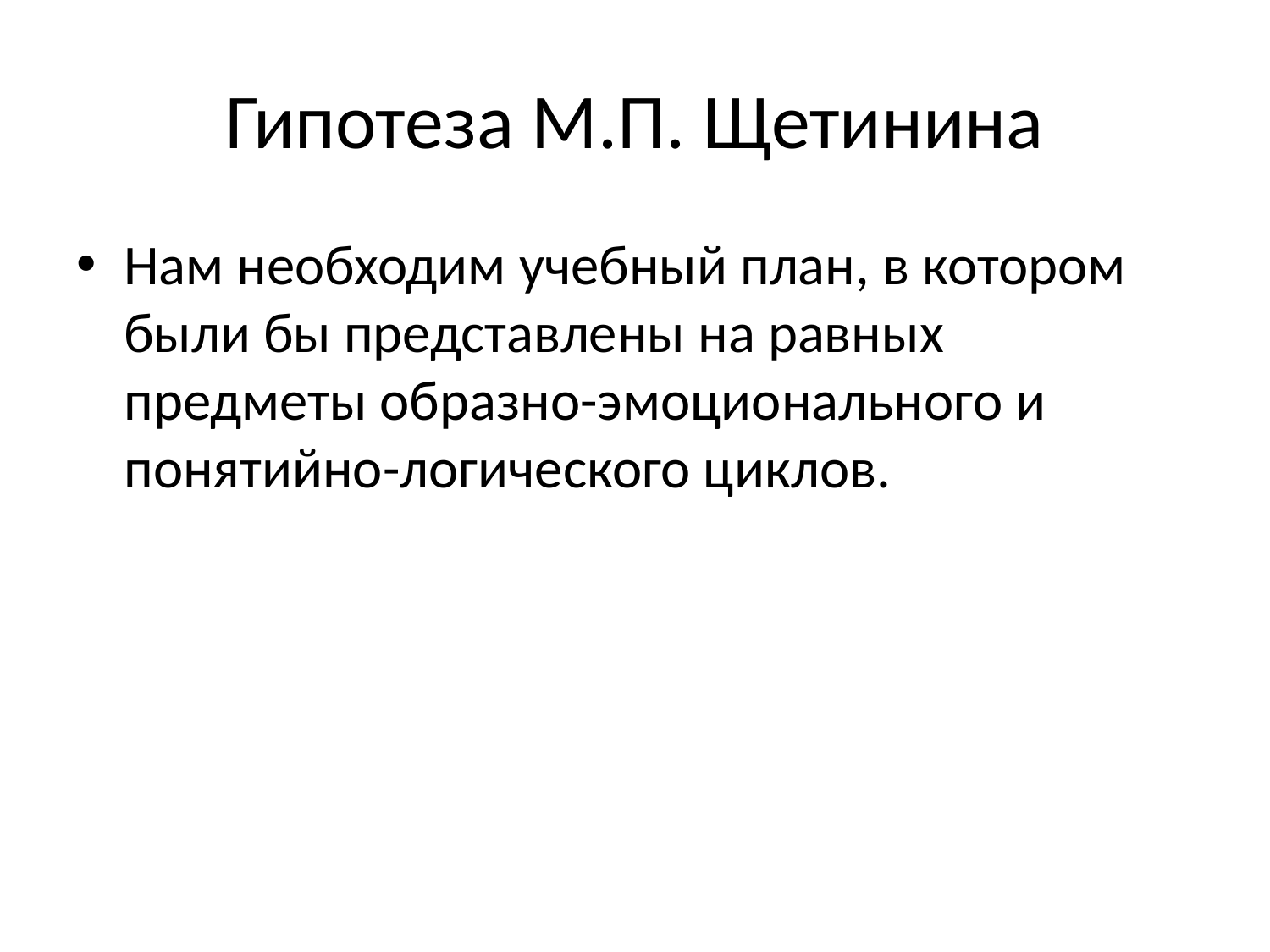

# Гипотеза М.П. Щетинина
Нам необходим учебный план, в котором были бы представлены на равных предметы образно-эмоционального и понятийно-логического циклов.